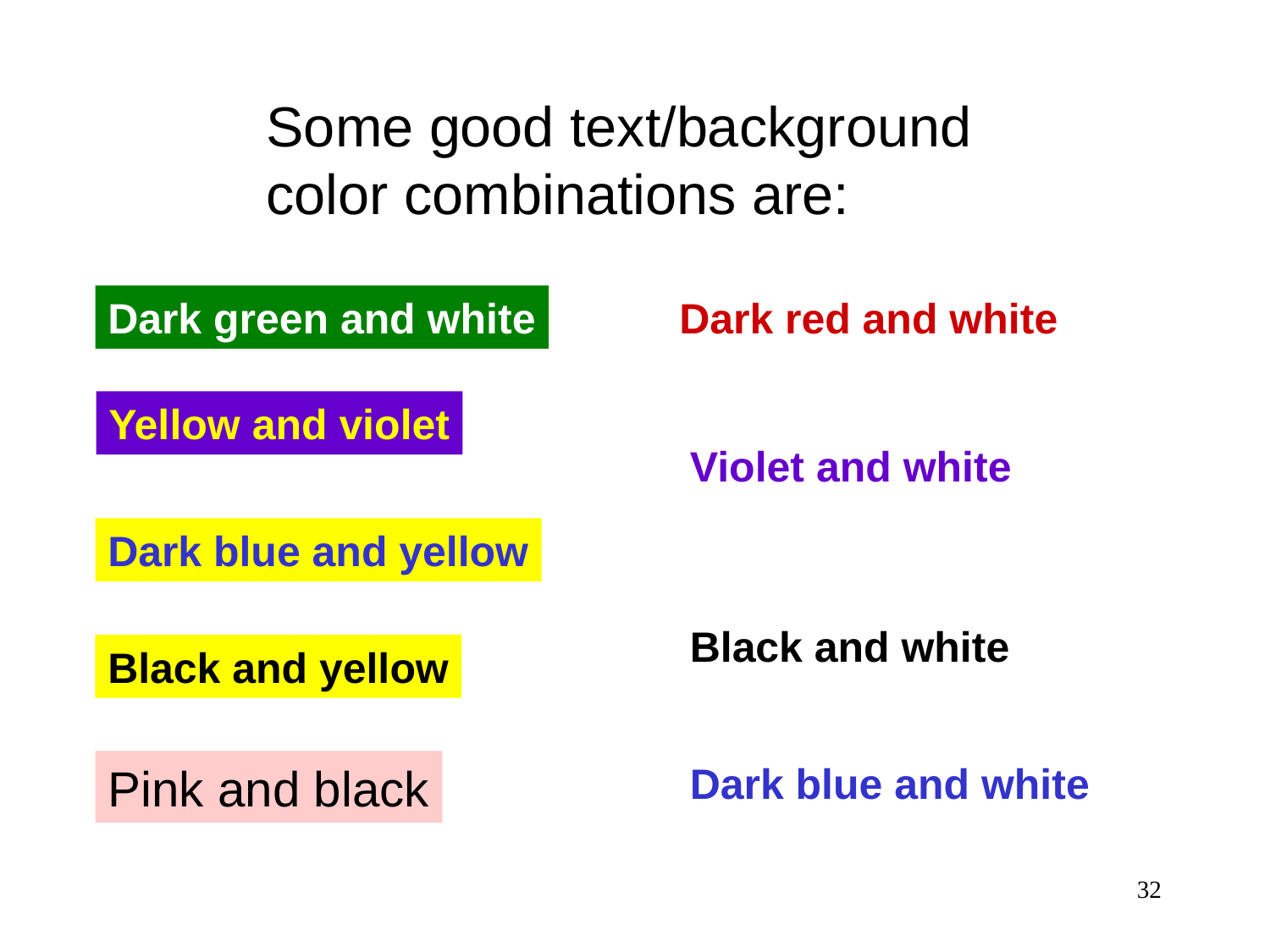

Some good text/background
color combinations are:
Dark green and white
Dark red and white
Yellow and violet
Violet and white
Dark blue and yellow
Black and white
Black and yellow
Pink and black
Dark blue and white
32